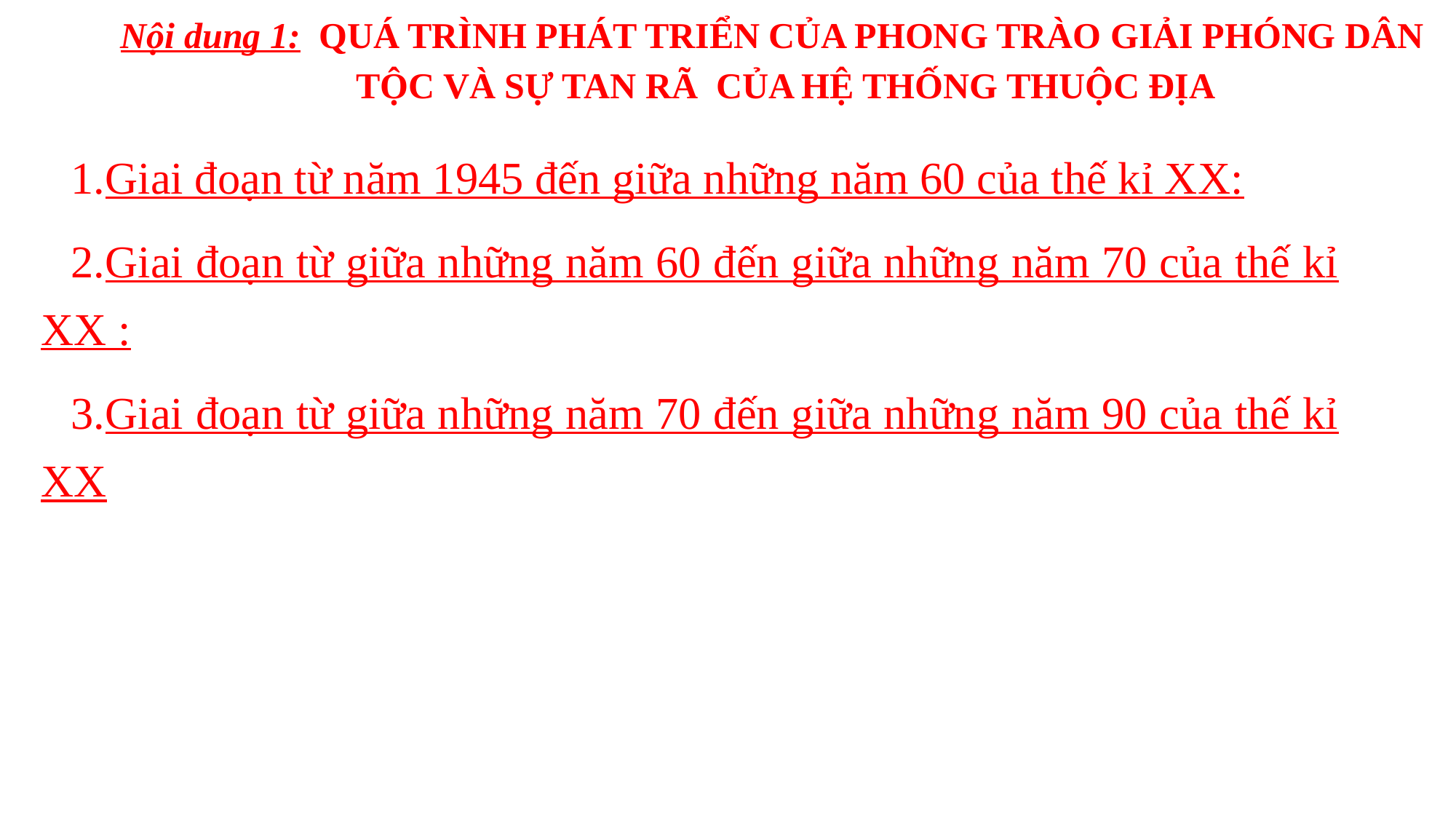

Nội dung 1:  QUÁ TRÌNH PHÁT TRIỂN CỦA PHONG TRÀO GIẢI PHÓNG DÂN TỘC VÀ SỰ TAN RÃ  CỦA HỆ THỐNG THUỘC ĐỊA

Giai đoạn từ năm 1945 đến giữa những năm 60 của thế kỉ XX:
Giai đoạn từ giữa những năm 60 đến giữa những năm 70 của thế kỉ XX :
Giai đoạn từ giữa những năm 70 đến giữa những năm 90 của thế kỉ XX